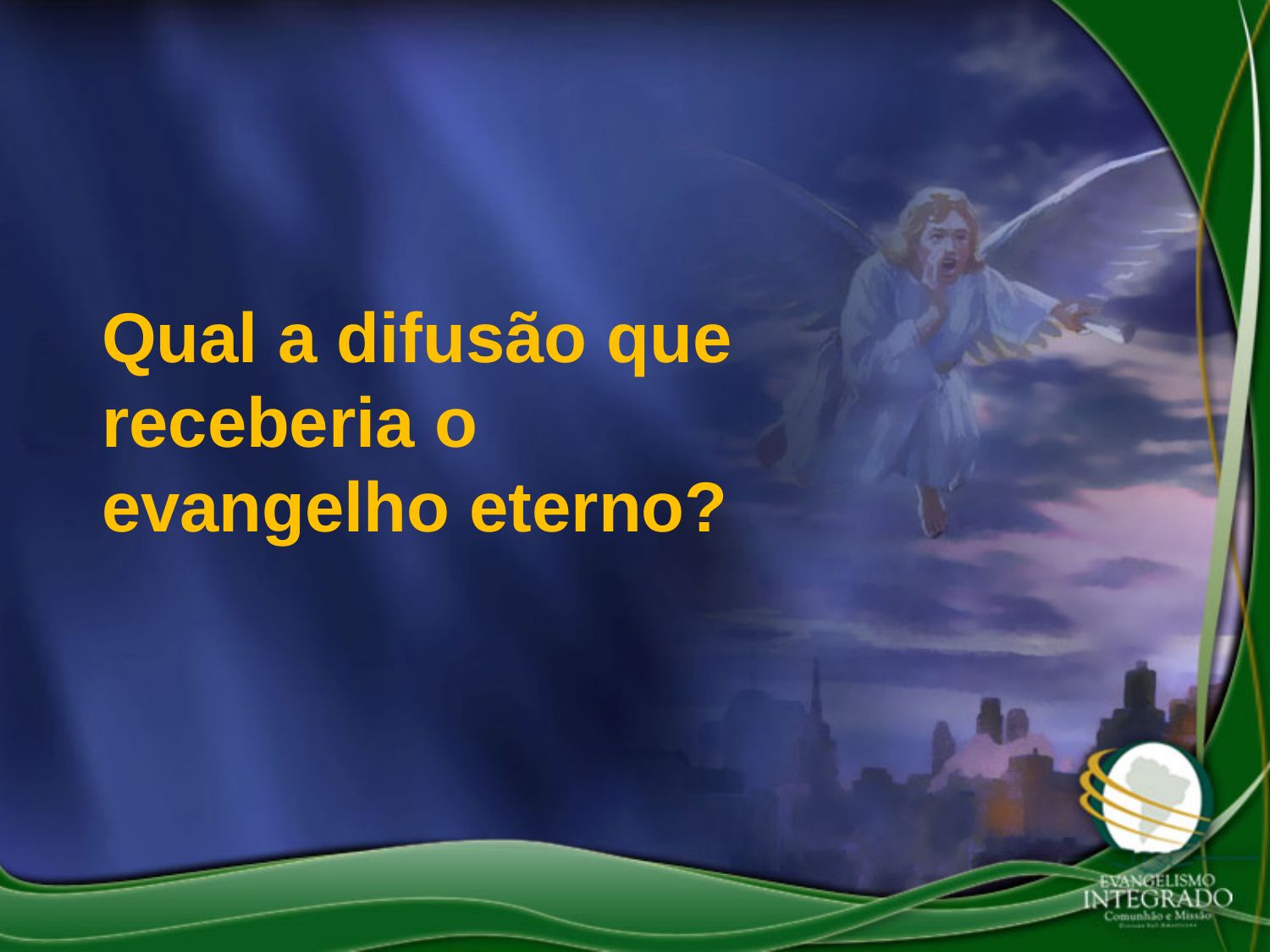

Qual a difusão que receberia o evangelho eterno?